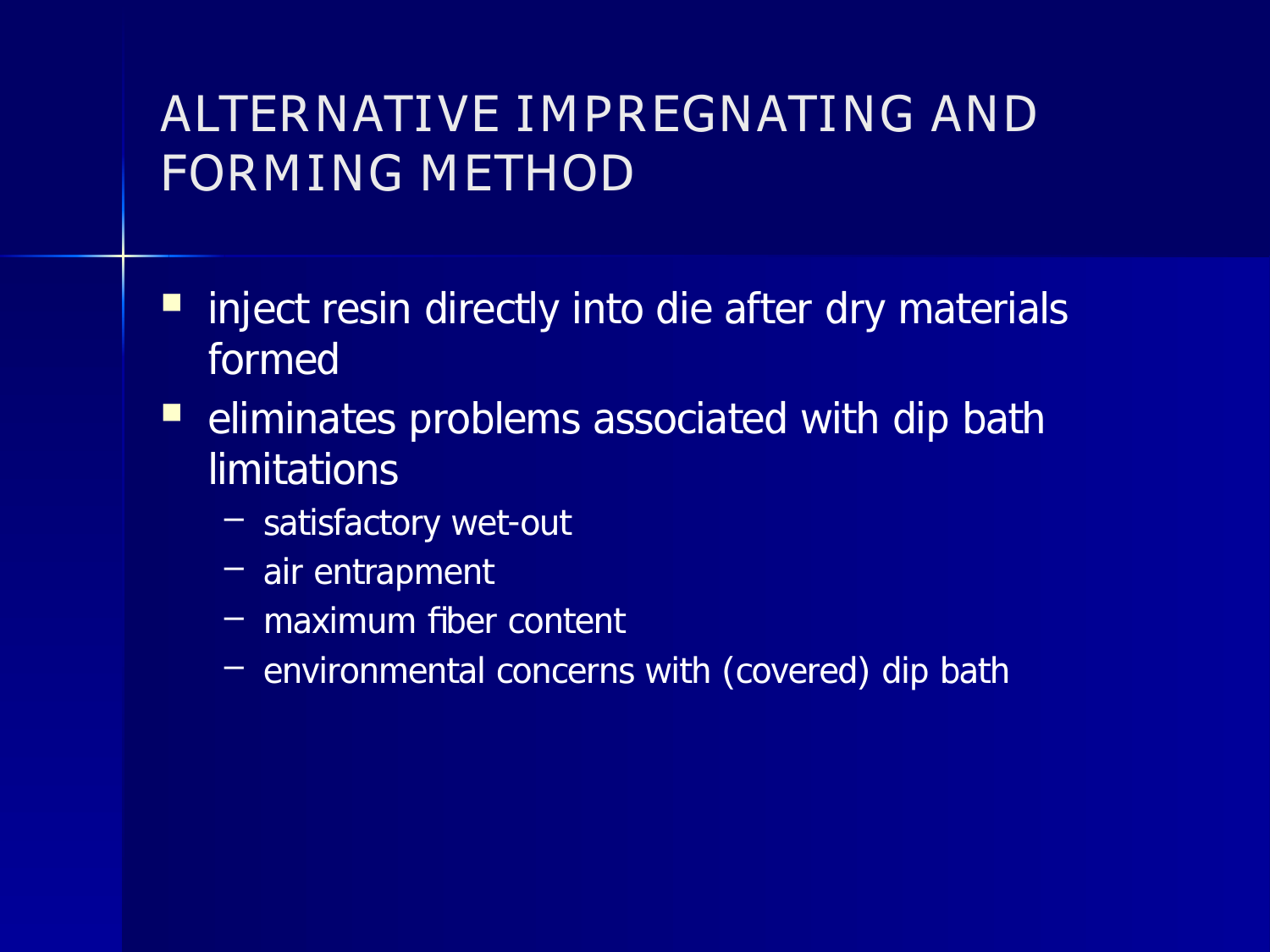

# ALTERNATIVE IMPREGNATING AND FORMING METHOD
inject resin directly into die after dry materials formed
eliminates problems associated with dip bath limitations
satisfactory wet-out
air entrapment
maximum fiber content
environmental concerns with (covered) dip bath